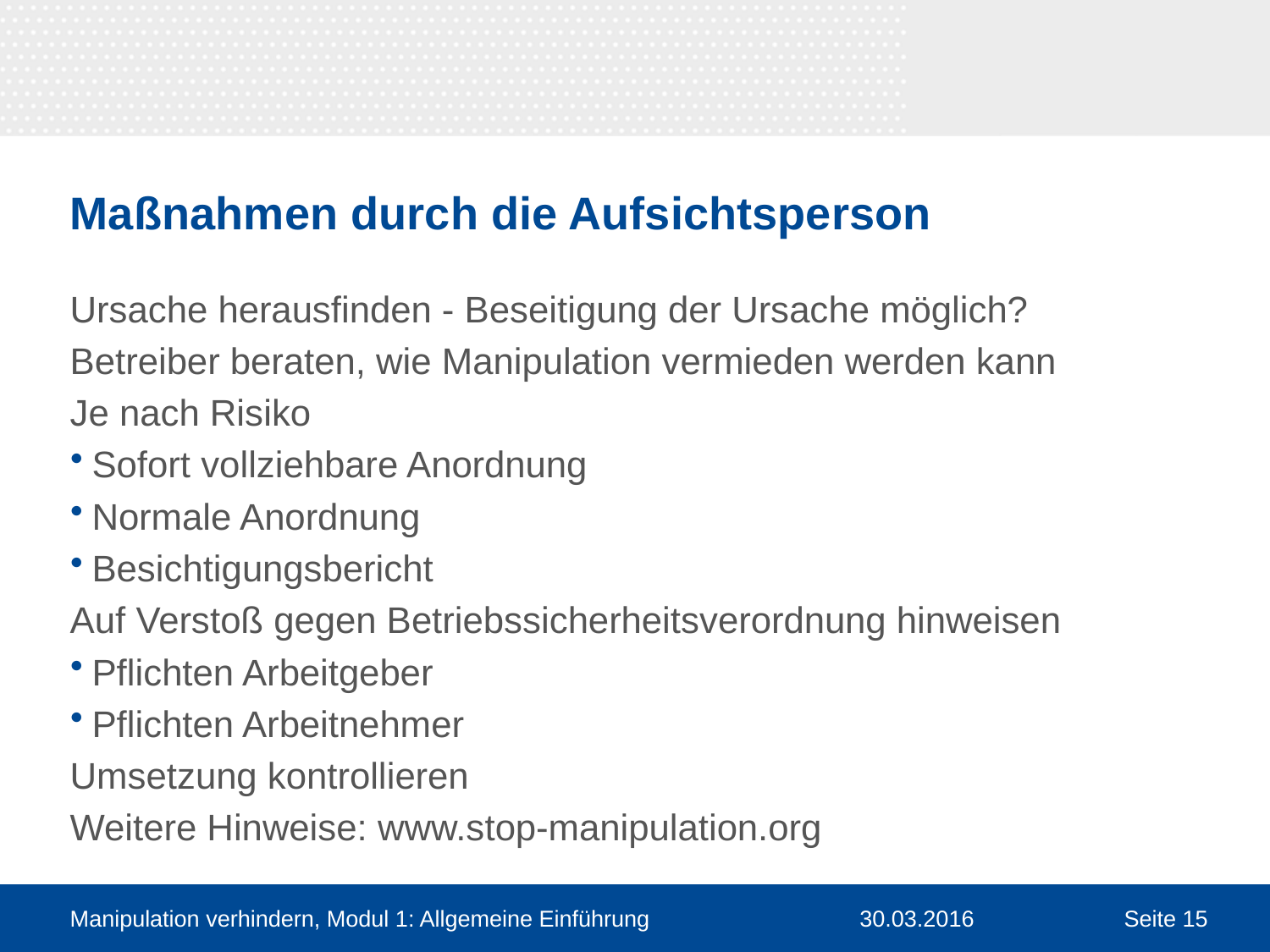

# Maßnahmen durch die Aufsichtsperson
Ursache herausfinden - Beseitigung der Ursache möglich?
Betreiber beraten, wie Manipulation vermieden werden kann
Je nach Risiko
Sofort vollziehbare Anordnung
Normale Anordnung
Besichtigungsbericht
Auf Verstoß gegen Betriebssicherheitsverordnung hinweisen
Pflichten Arbeitgeber
Pflichten Arbeitnehmer
Umsetzung kontrollieren
Weitere Hinweise: www.stop-manipulation.org
Manipulation verhindern, Modul 1: Allgemeine Einführung
30.03.2016
Seite 15